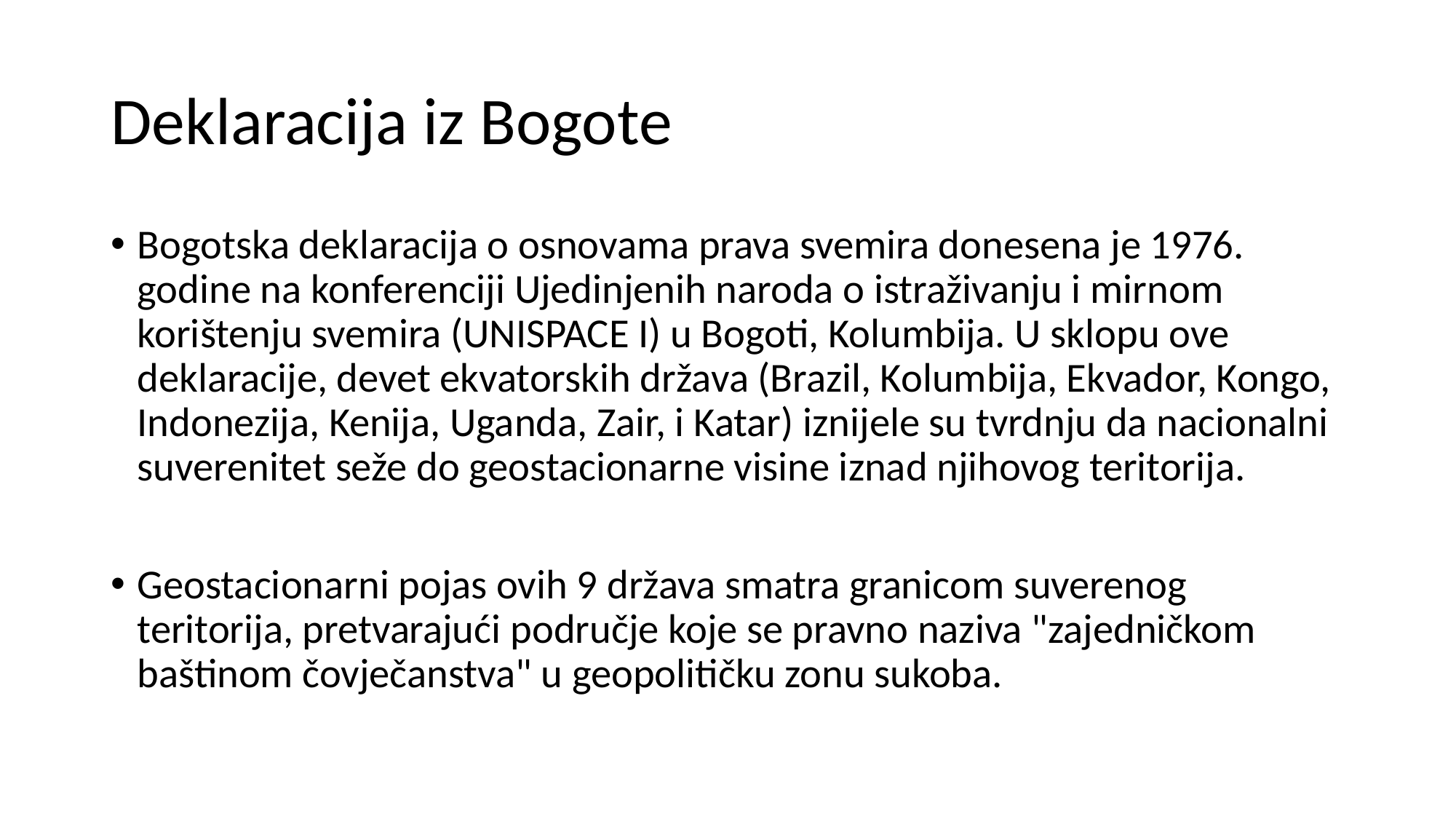

# Deklaracija iz Bogote
Bogotska deklaracija o osnovama prava svemira donesena je 1976. godine na konferenciji Ujedinjenih naroda o istraživanju i mirnom korištenju svemira (UNISPACE I) u Bogoti, Kolumbija. U sklopu ove deklaracije, devet ekvatorskih država (Brazil, Kolumbija, Ekvador, Kongo, Indonezija, Kenija, Uganda, Zair, i Katar) iznijele su tvrdnju da nacionalni suverenitet seže do geostacionarne visine iznad njihovog teritorija.

Geostacionarni pojas ovih 9 država smatra granicom suverenog teritorija, pretvarajući područje koje se pravno naziva "zajedničkom baštinom čovječanstva" u geopolitičku zonu sukoba.